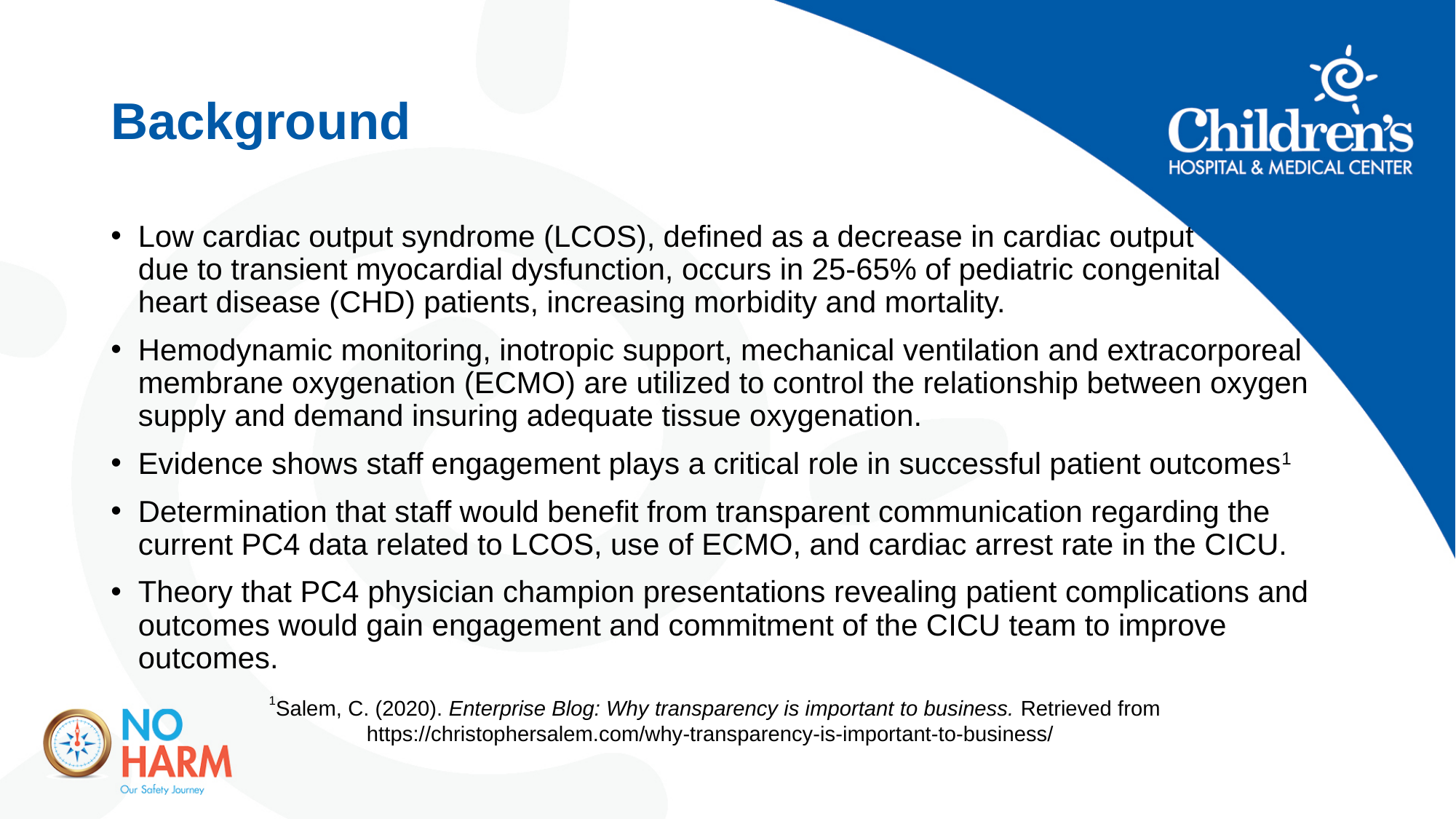

# Background
Low cardiac output syndrome (LCOS), defined as a decrease in cardiac output         due to transient myocardial dysfunction, occurs in 25-65% of pediatric congenital      heart disease (CHD) patients, increasing morbidity and mortality.
Hemodynamic monitoring, inotropic support, mechanical ventilation and extracorporeal membrane oxygenation (ECMO) are utilized to control the relationship between oxygen supply and demand insuring adequate tissue oxygenation.
Evidence shows staff engagement plays a critical role in successful patient outcomes1
Determination that staff would benefit from transparent communication regarding the current PC4 data related to LCOS, use of ECMO, and cardiac arrest rate in the CICU.
Theory that PC4 physician champion presentations revealing patient complications and outcomes would gain engagement and commitment of the CICU team to improve outcomes.
 1Salem, C. (2020). Enterprise Blog: Why transparency is important to business. Retrieved from https://christophersalem.com/why-transparency-is-important-to-business/